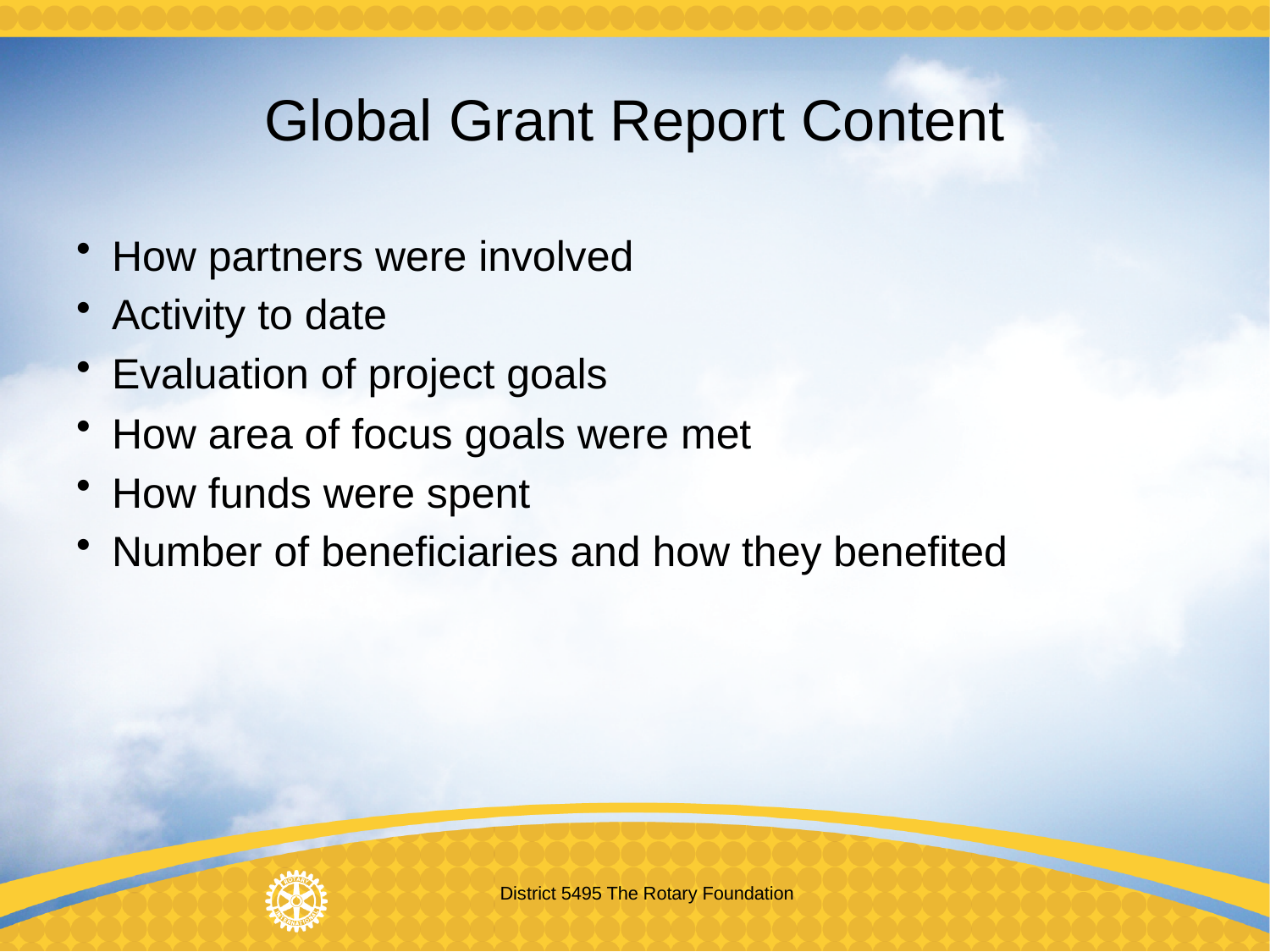

Global Grant Report Content
How partners were involved
Activity to date
Evaluation of project goals
How area of focus goals were met
How funds were spent
Number of beneficiaries and how they benefited